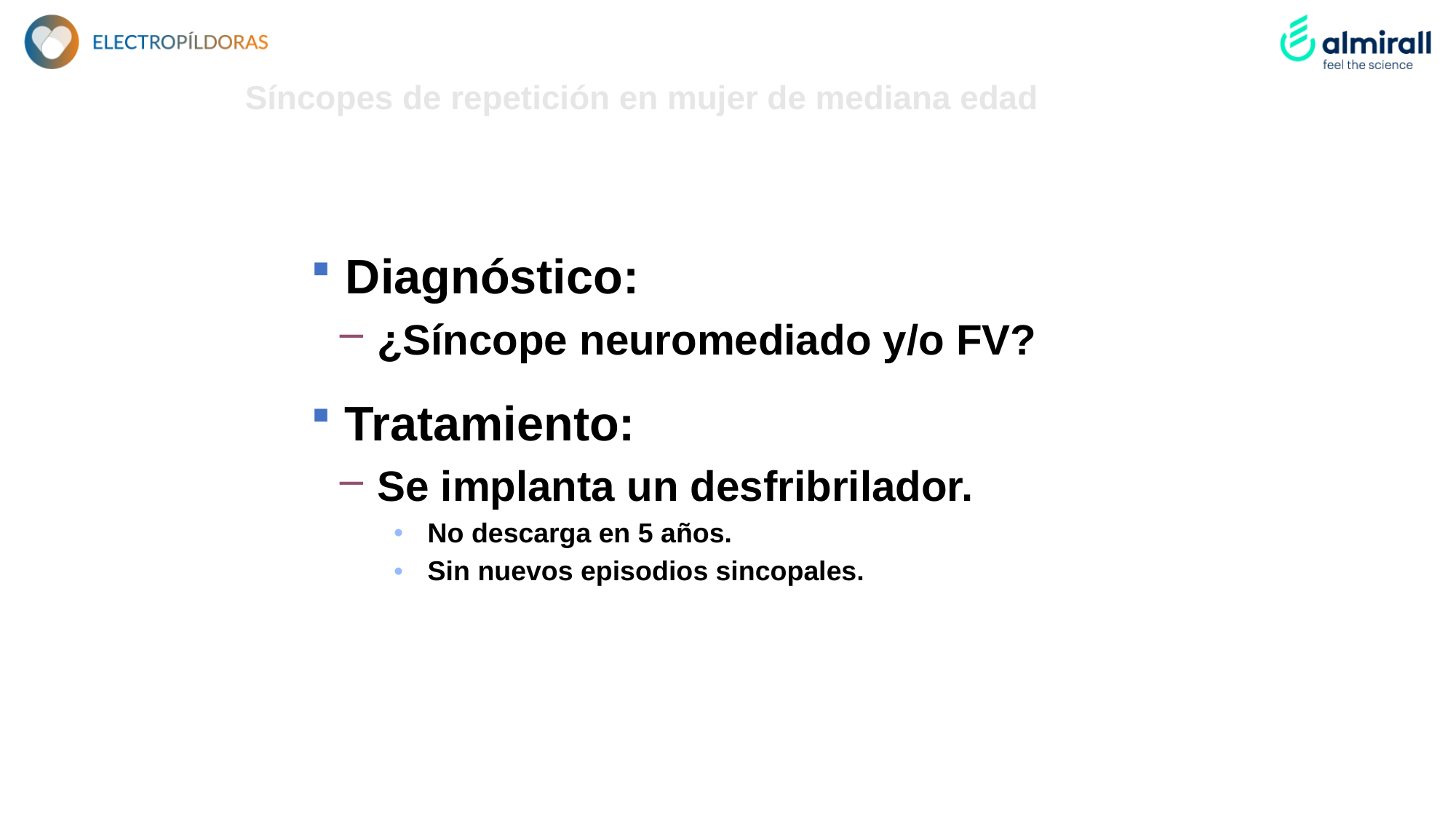

Síncopes de repetición en mujer de mediana edad
 Diagnóstico:
 ¿Síncope neuromediado y/o FV?
 Tratamiento:
 Se implanta un desfribrilador.
 No descarga en 5 años.
 Sin nuevos episodios sincopales.